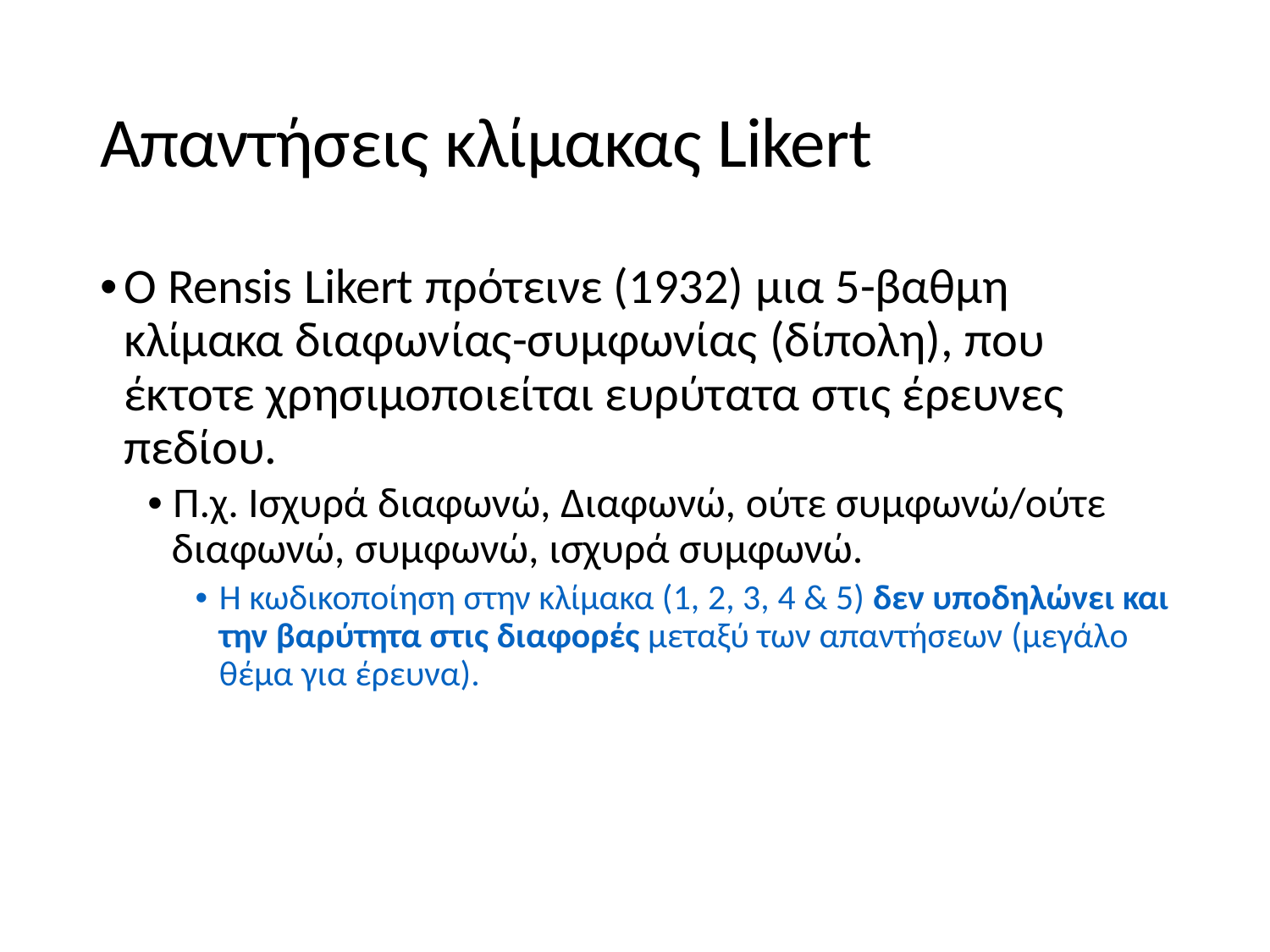

Απαντήσεις κλίμακας Likert
•Ο Rensis Likert πρότεινε (1932) μια 5-βαθμη
κλίμακα διαφωνίας-συμφωνίας (δίπολη), που
έκτοτε χρησιμοποιείται ευρύτατα στις έρευνες
πεδίου.
• Π.χ. Ισχυρά διαφωνώ, Διαφωνώ, ούτε συμφωνώ/ούτε
διαφωνώ, συμφωνώ, ισχυρά συμφωνώ.
• Η κωδικοποίηση στην κλίμακα (1, 2, 3, 4 & 5) δεν υποδηλώνει και
την βαρύτητα στις διαφορές μεταξύ των απαντήσεων (μεγάλο
θέμα για έρευνα).